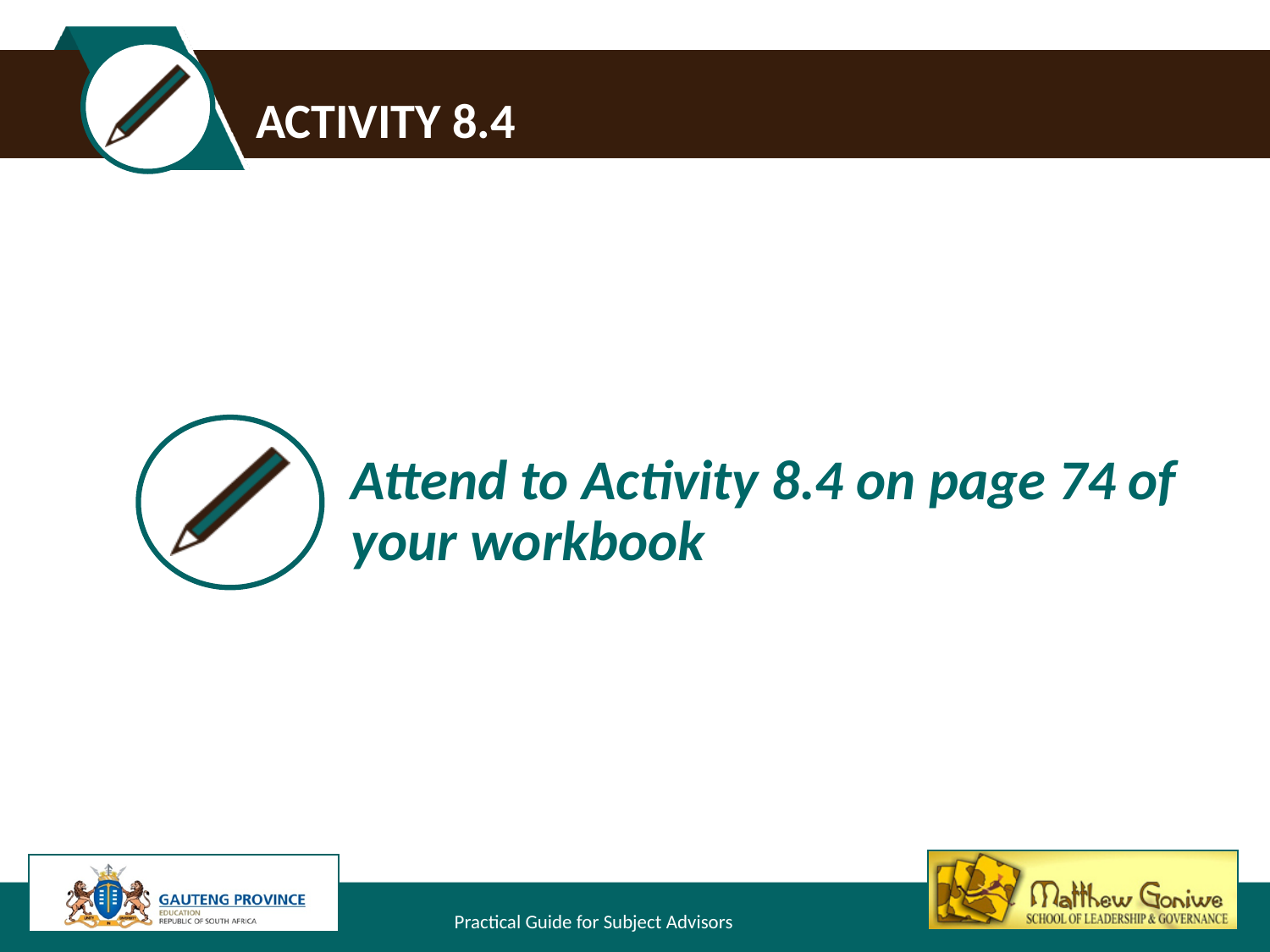

# Activity 8.4
Attend to Activity 8.4 on page 74 of your workbook